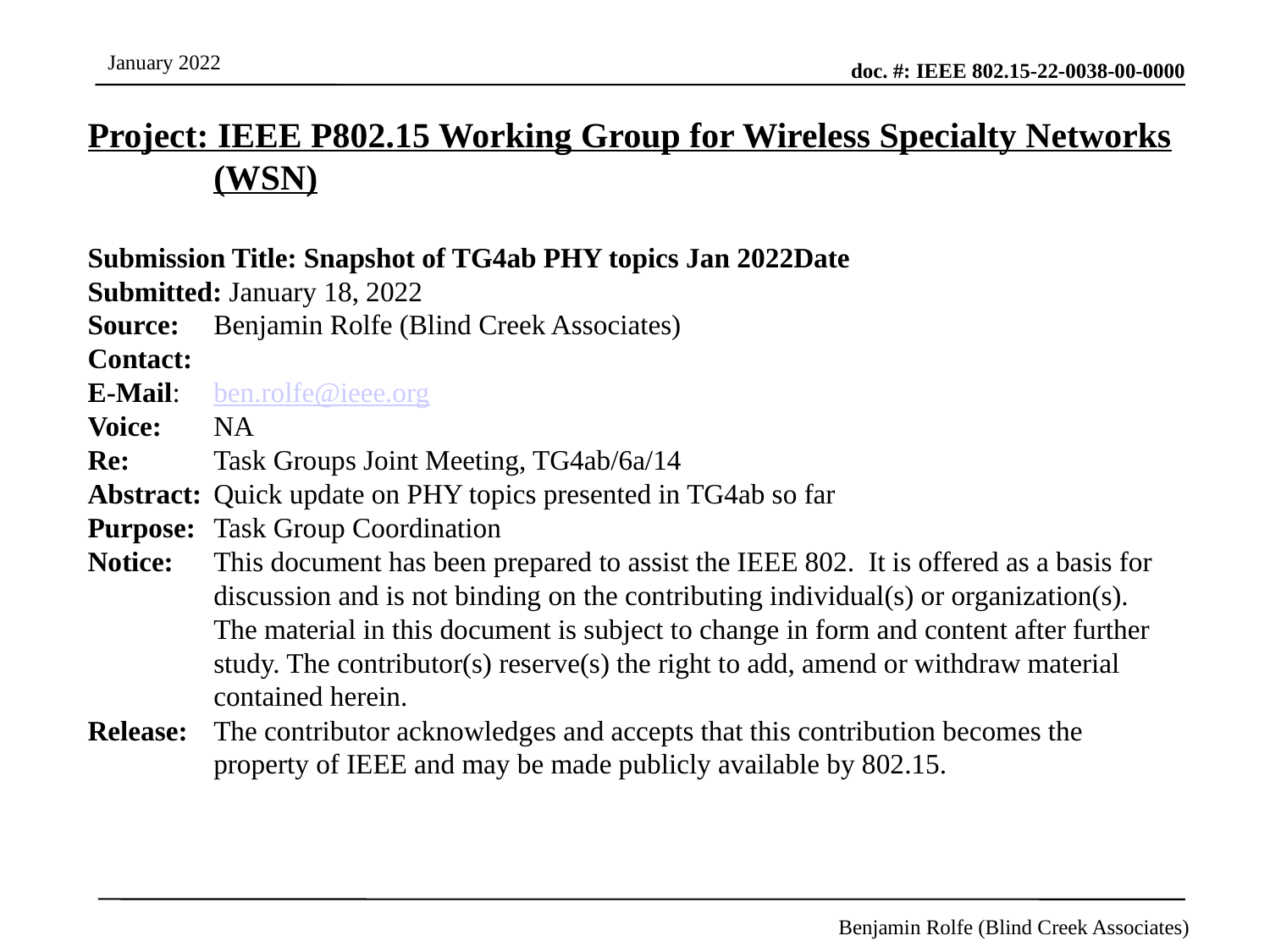

Project: IEEE P802.15 Working Group for Wireless Specialty Networks (WSN)

Submission Title: Snapshot of TG4ab PHY topics Jan 2022Date
Submitted: January 18, 2022
Source: 	Benjamin Rolfe (Blind Creek Associates)
Contact:
E-Mail: 	ben.rolfe@ieee.org
Voice: 	NA
Re: 	Task Groups Joint Meeting, TG4ab/6a/14
Abstract:	Quick update on PHY topics presented in TG4ab so far
Purpose:	Task Group Coordination
Notice:	This document has been prepared to assist the IEEE 802.  It is offered as a basis for discussion and is not binding on the contributing individual(s) or organization(s). The material in this document is subject to change in form and content after further study. The contributor(s) reserve(s) the right to add, amend or withdraw material contained herein.
Release:	The contributor acknowledges and accepts that this contribution becomes the property of IEEE and may be made publicly available by 802.15.